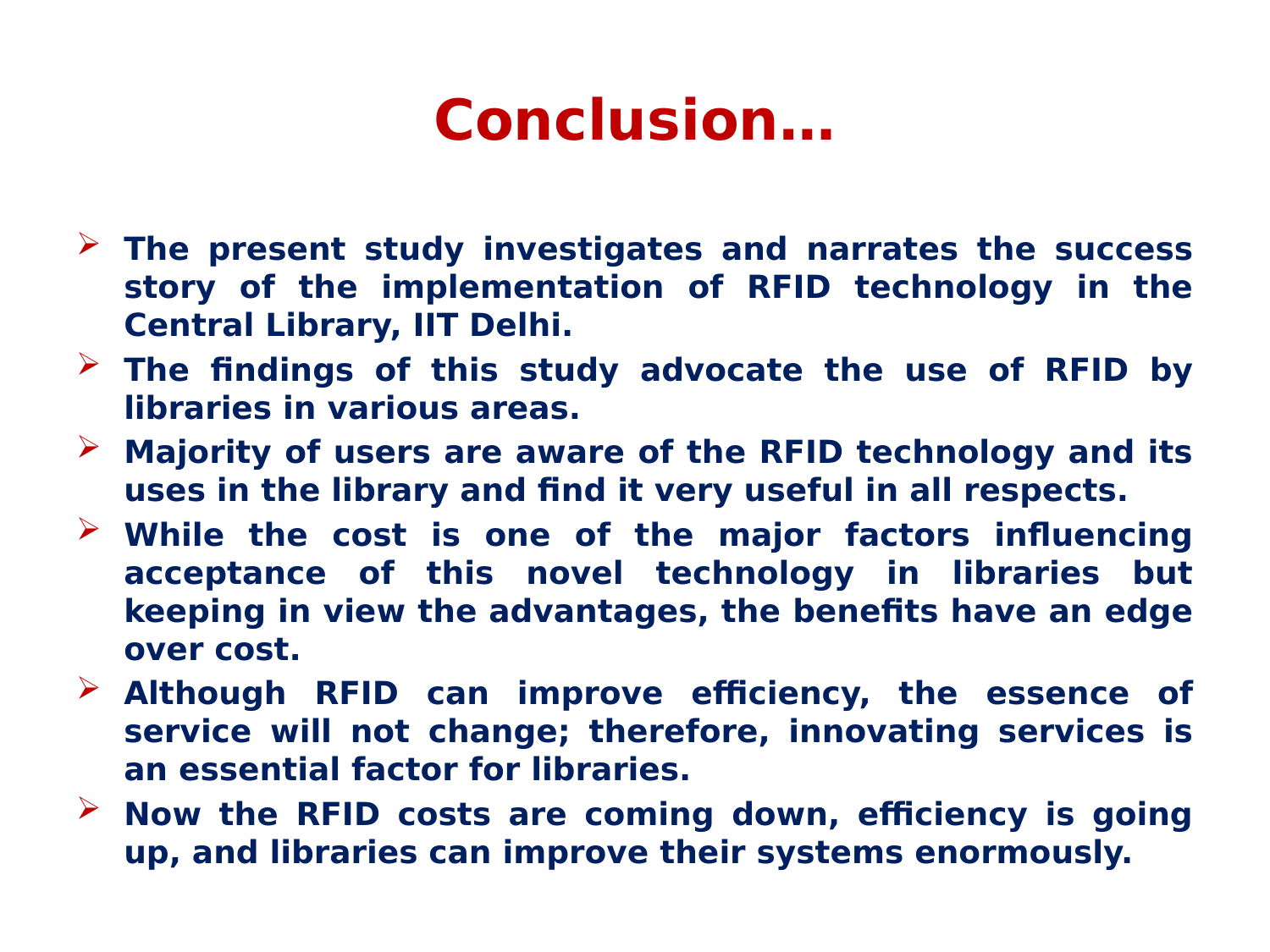

# Conclusion…
The present study investigates and narrates the success story of the implementation of RFID technology in the Central Library, IIT Delhi.
The findings of this study advocate the use of RFID by libraries in various areas.
Majority of users are aware of the RFID technology and its uses in the library and find it very useful in all respects.
While the cost is one of the major factors influencing acceptance of this novel technology in libraries but keeping in view the advantages, the benefits have an edge over cost.
Although RFID can improve efficiency, the essence of service will not change; therefore, innovating services is an essential factor for libraries.
Now the RFID costs are coming down, efficiency is going up, and libraries can improve their systems enormously.